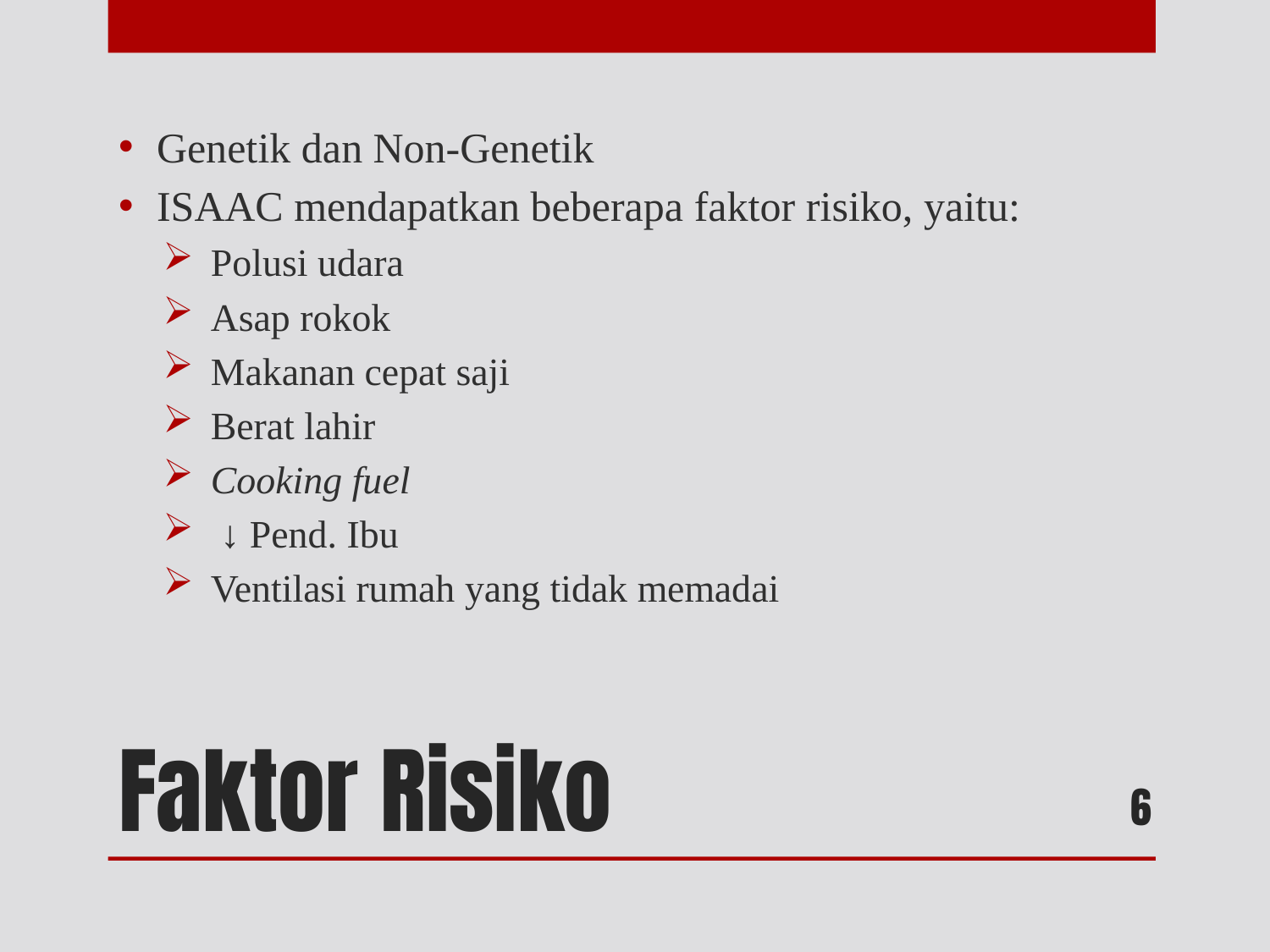

Genetik dan Non-Genetik
ISAAC mendapatkan beberapa faktor risiko, yaitu:
 Polusi udara
 Asap rokok
 Makanan cepat saji
 Berat lahir
 Cooking fuel
  ↓ Pend. Ibu
 Ventilasi rumah yang tidak memadai
# Faktor Risiko
6